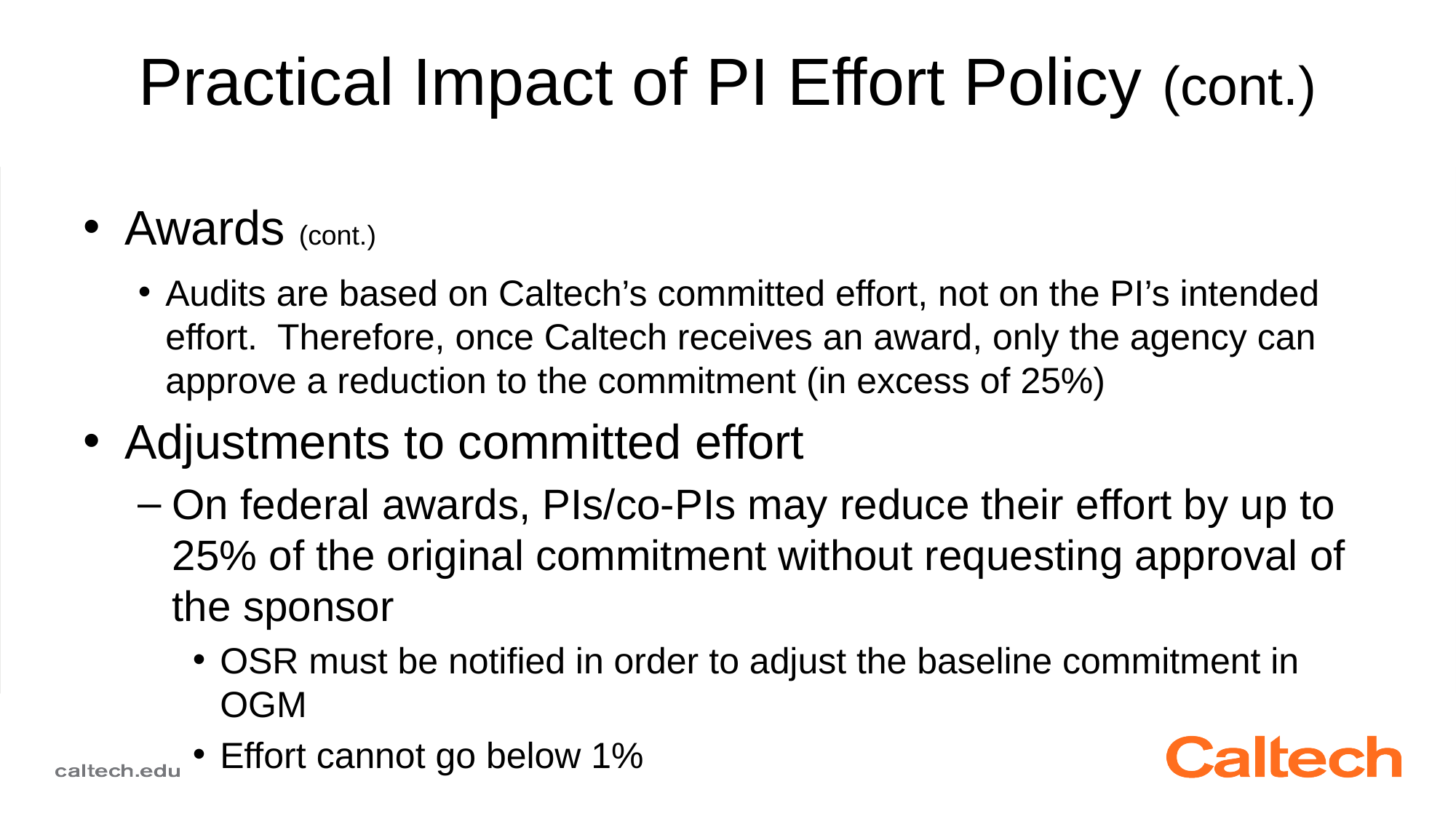

# Practical Impact of PI Effort Policy (cont.)
Awards (cont.)
Audits are based on Caltech’s committed effort, not on the PI’s intended effort.  Therefore, once Caltech receives an award, only the agency can approve a reduction to the commitment (in excess of 25%)
Adjustments to committed effort
On federal awards, PIs/co-PIs may reduce their effort by up to 25% of the original commitment without requesting approval of the sponsor
OSR must be notified in order to adjust the baseline commitment in OGM
Effort cannot go below 1%